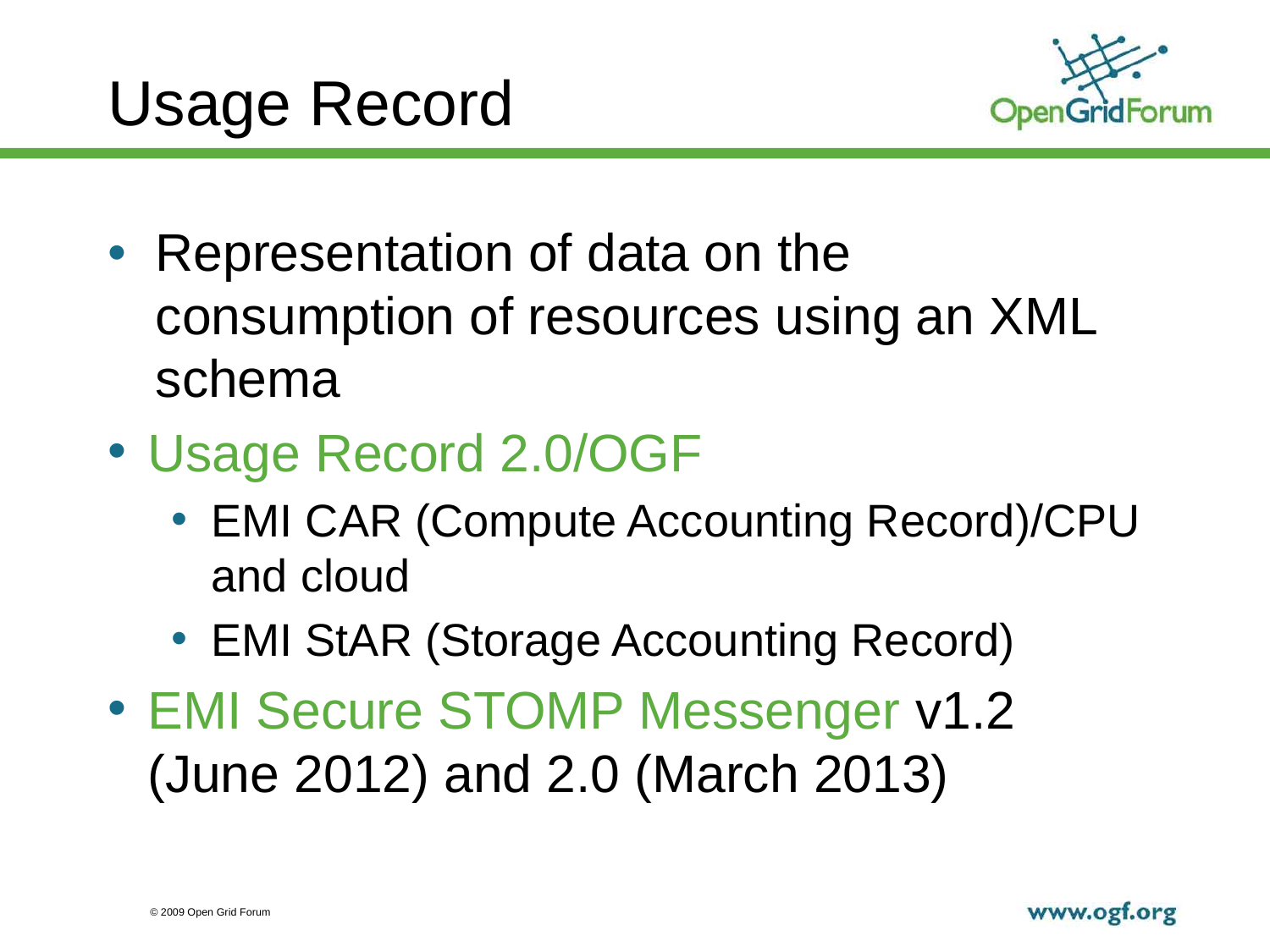

# Usage Record rd 2.0
Representation of data on the consumption of resources using an XML schema
Usage Record 2.0/OGF
EMI CAR (Compute Accounting Record)/CPU and cloud
EMI StAR (Storage Accounting Record)
EMI Secure STOMP Messenger v1.2 (June 2012) and 2.0 (March 2013)